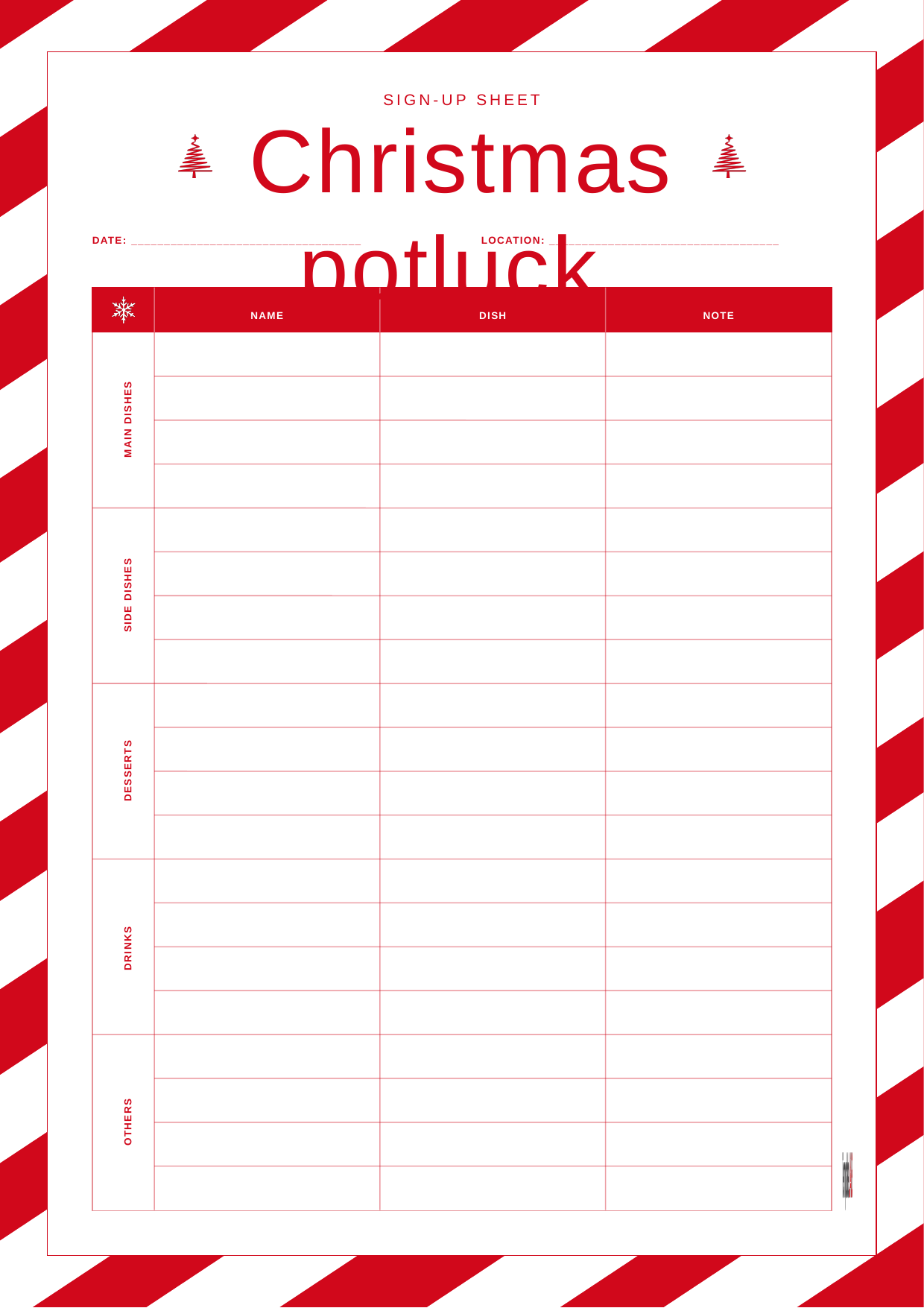

SIGN-UP SHEET
Christmas potluck

DATE: ___________________________________
LOCATION: ___________________________________

NAME
DISH
NOTE
MAIN DISHES
SIDE DISHES
DESSERTS
DRINKS
OTHERS